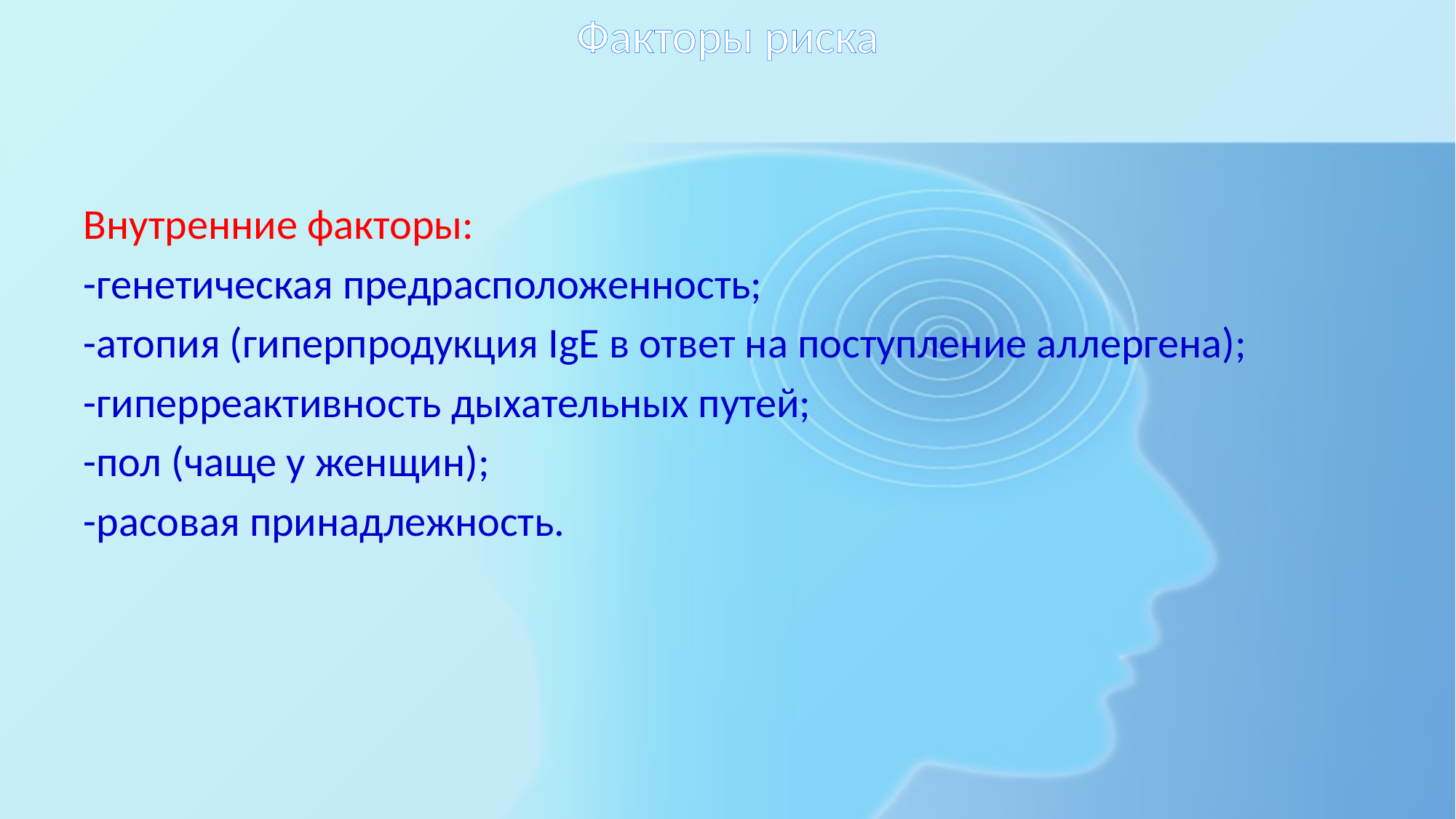

# Факторы риска
Внутренние факторы:
-генетическая предрасположенность;
-атопия (гиперпродукция IgE в ответ на поступление аллергена);
-гиперреактивность дыхательных путей;
-пол (чаще у женщин);
-расовая принадлежность.